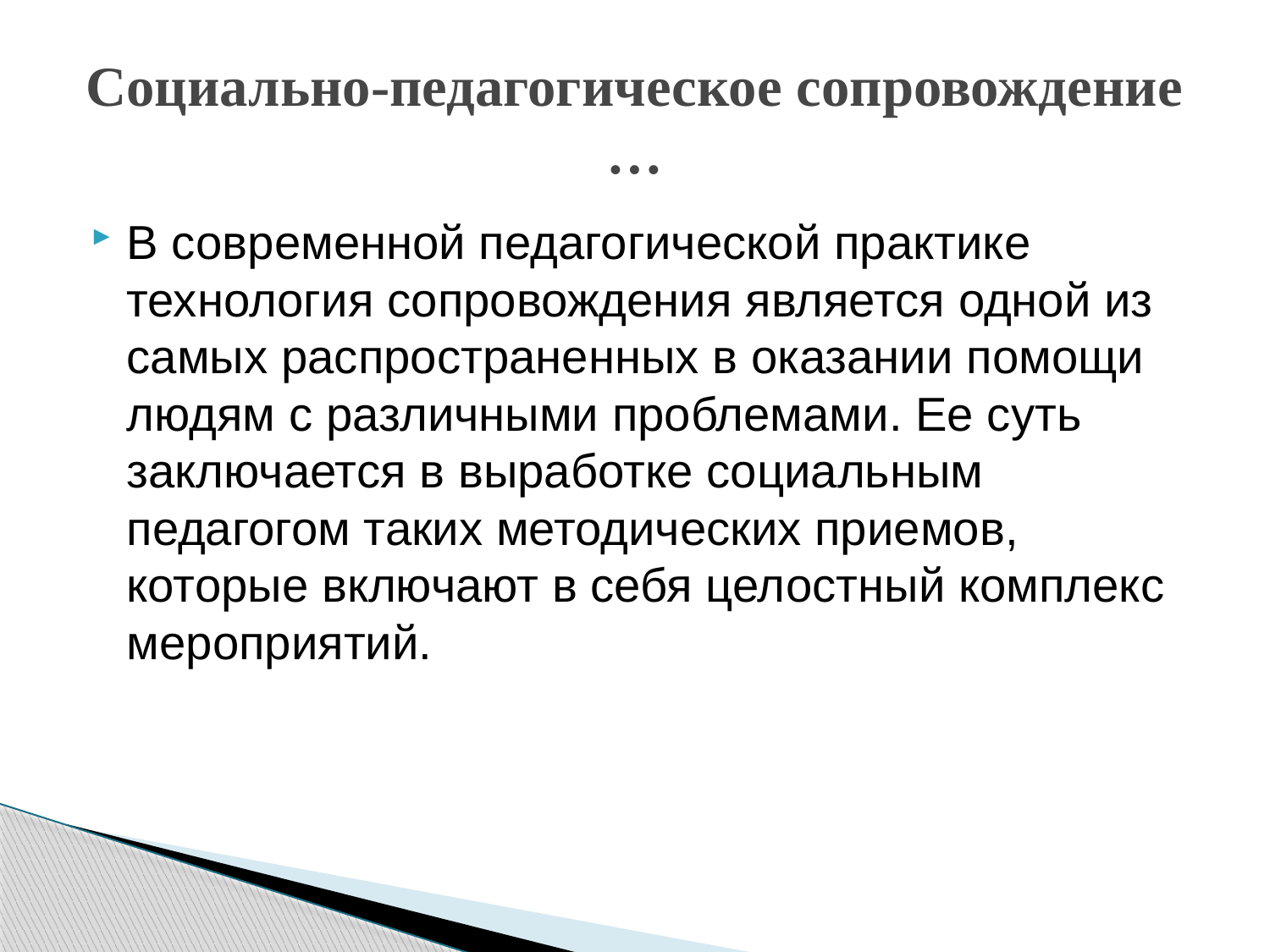

# Социально-педагогическое сопровождение …
В современной педагогической практике технология сопровождения является одной из самых распространенных в оказании помощи людям с различными проблемами. Ее суть заключается в выработке социальным педагогом таких методических приемов, которые включают в себя целостный комплекс мероприятий.